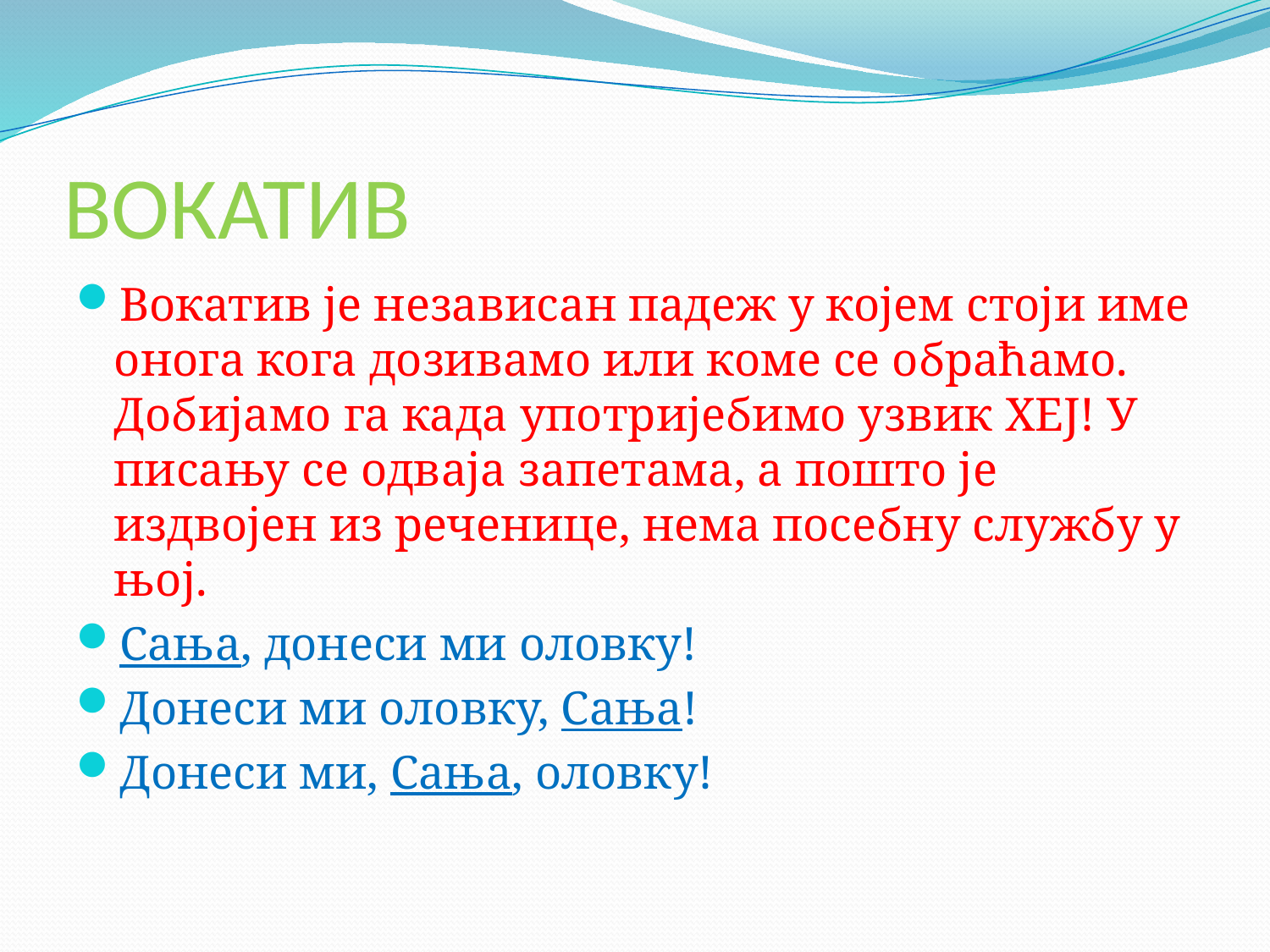

# ВОКАТИВ
Вокатив је независан падеж у којем стоји име онога кога дозивамо или коме се обраћамо. Добијамо га када употријебимо узвик ХЕЈ! У писању се одваја запетама, а пошто је издвојен из реченице, нема посебну службу у њој.
Сања, донеси ми оловку!
Донеси ми оловку, Сања!
Донеси ми, Сања, оловку!